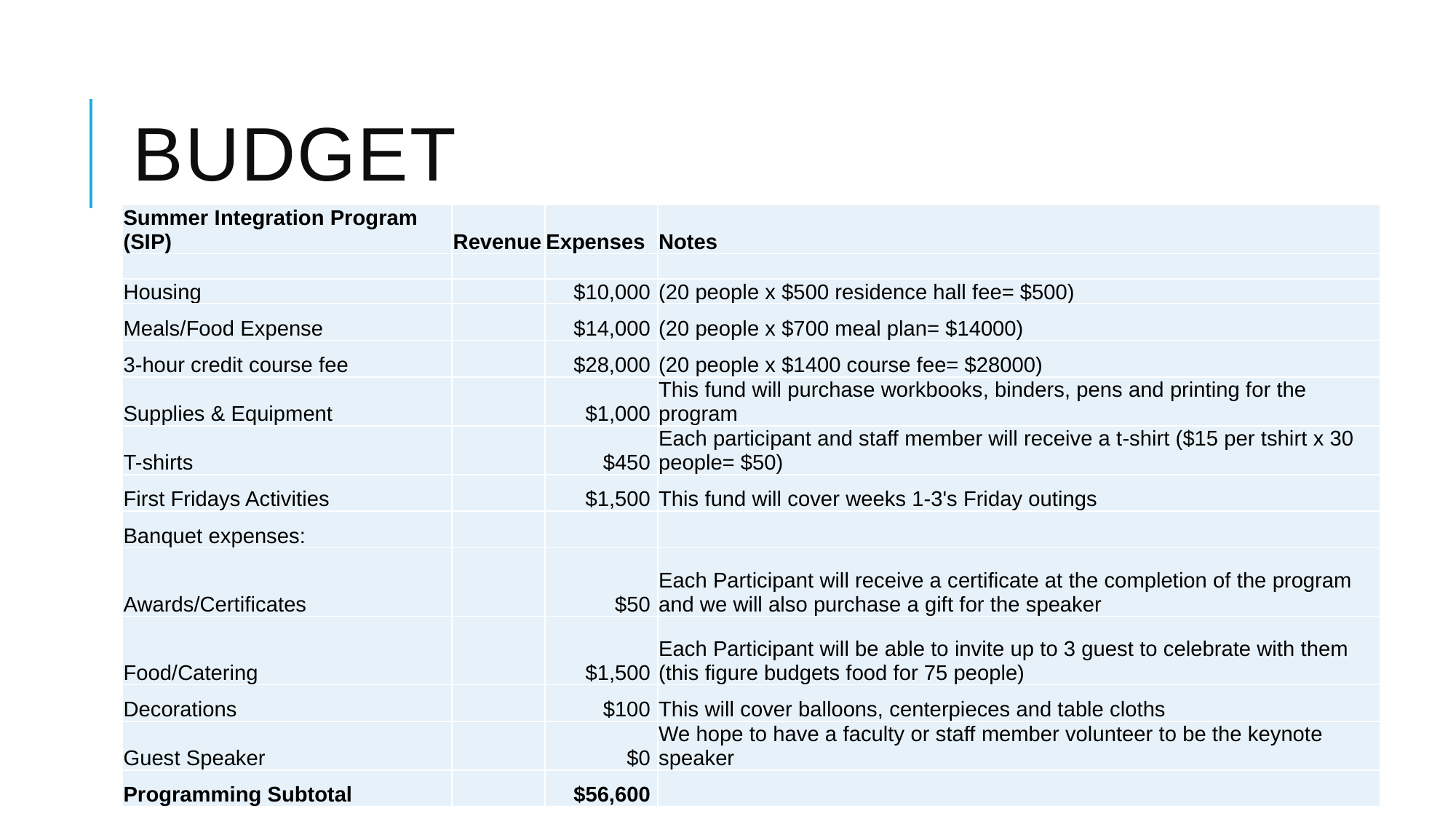

# Budget
| Summer Integration Program (SIP) | Revenue | Expenses | Notes |
| --- | --- | --- | --- |
|  |  |  |  |
| Housing |  | $10,000 | (20 people x $500 residence hall fee= $500) |
| Meals/Food Expense |  | $14,000 | (20 people x $700 meal plan= $14000) |
| 3-hour credit course fee |  | $28,000 | (20 people x $1400 course fee= $28000) |
| Supplies & Equipment |  | $1,000 | This fund will purchase workbooks, binders, pens and printing for the program |
| T-shirts |  | $450 | Each participant and staff member will receive a t-shirt ($15 per tshirt x 30 people= $50) |
| First Fridays Activities |  | $1,500 | This fund will cover weeks 1-3's Friday outings |
| Banquet expenses: |  |  |  |
| Awards/Certificates |  | $50 | Each Participant will receive a certificate at the completion of the program and we will also purchase a gift for the speaker |
| Food/Catering |  | $1,500 | Each Participant will be able to invite up to 3 guest to celebrate with them (this figure budgets food for 75 people) |
| Decorations |  | $100 | This will cover balloons, centerpieces and table cloths |
| Guest Speaker |  | $0 | We hope to have a faculty or staff member volunteer to be the keynote speaker |
| Programming Subtotal |  | $56,600 |  |